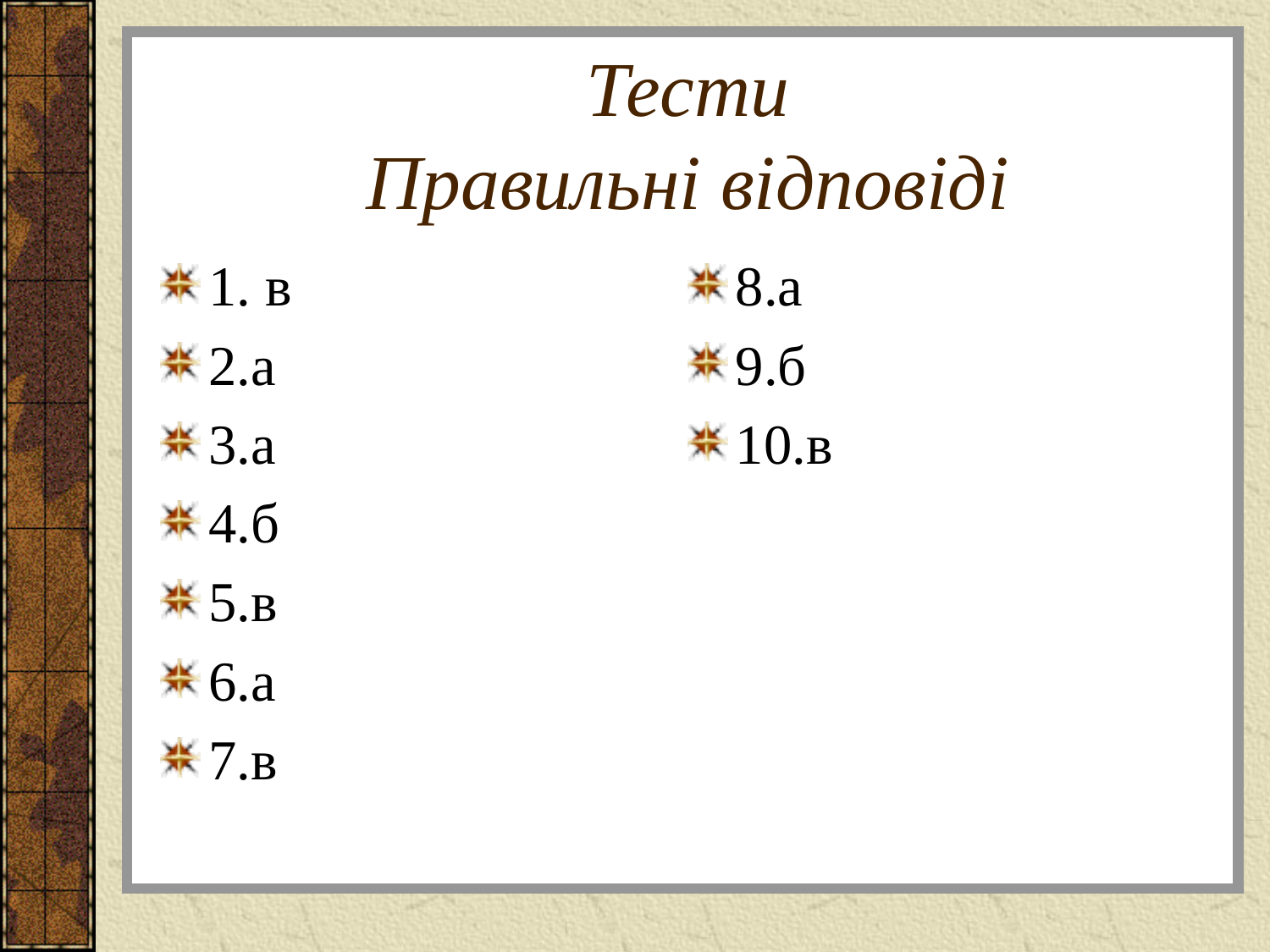

# Тести Правильні відповіді
1. в
2.а
3.а
4.б
5.в
6.а
7.в
8.а
9.б
10.в